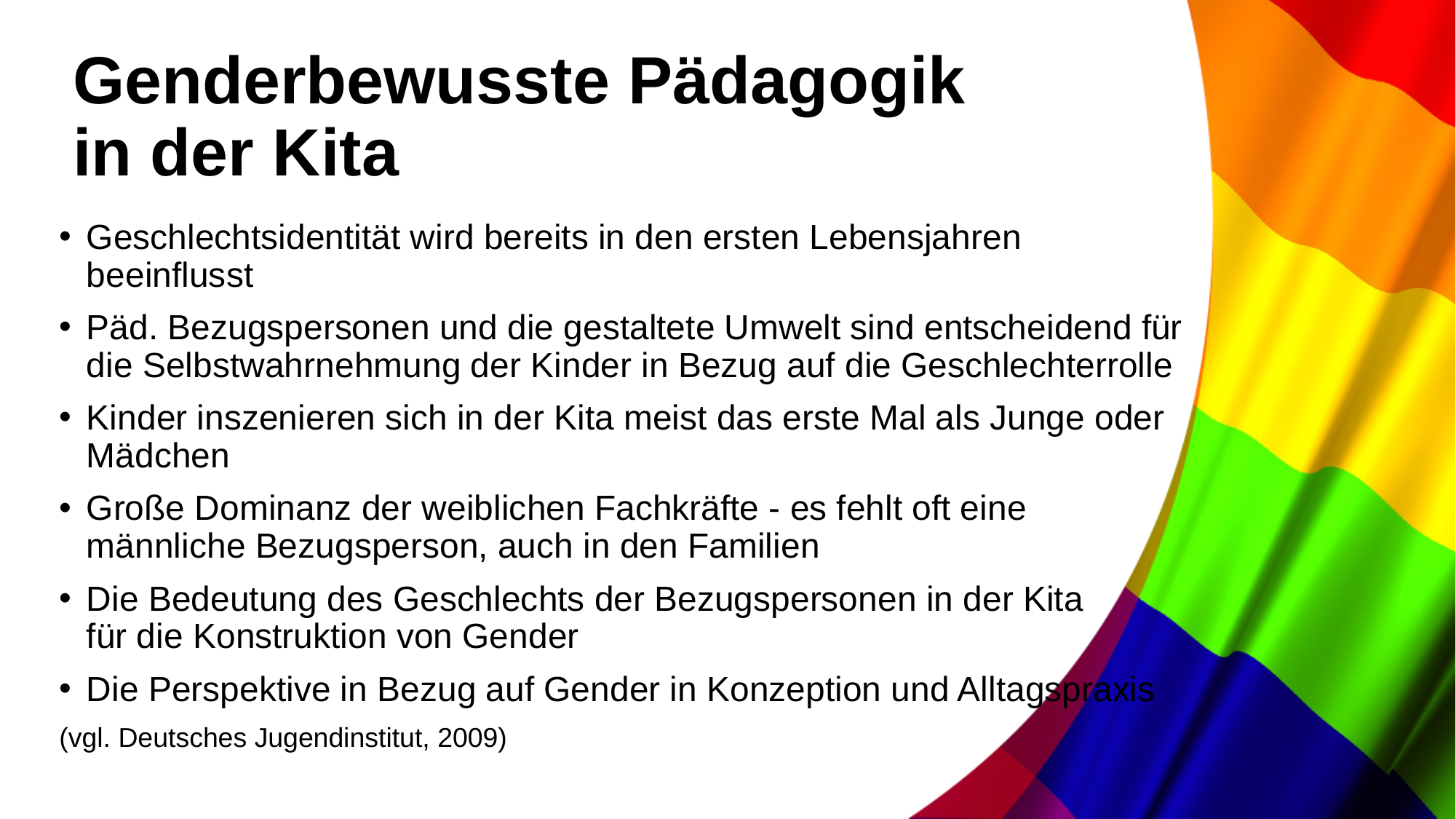

# Genderbewusste Pädagogik in der Kita
Geschlechtsidentität wird bereits in den ersten Lebensjahren beeinflusst
Päd. Bezugspersonen und die gestaltete Umwelt sind entscheidend für die Selbstwahrnehmung der Kinder in Bezug auf die Geschlechterrolle
Kinder inszenieren sich in der Kita meist das erste Mal als Junge oder Mädchen
Große Dominanz der weiblichen Fachkräfte - es fehlt oft eine männliche Bezugsperson, auch in den Familien
Die Bedeutung des Geschlechts der Bezugspersonen in der Kita für die Konstruktion von Gender
Die Perspektive in Bezug auf Gender in Konzeption und Alltagspraxis
(vgl. Deutsches Jugendinstitut, 2009)